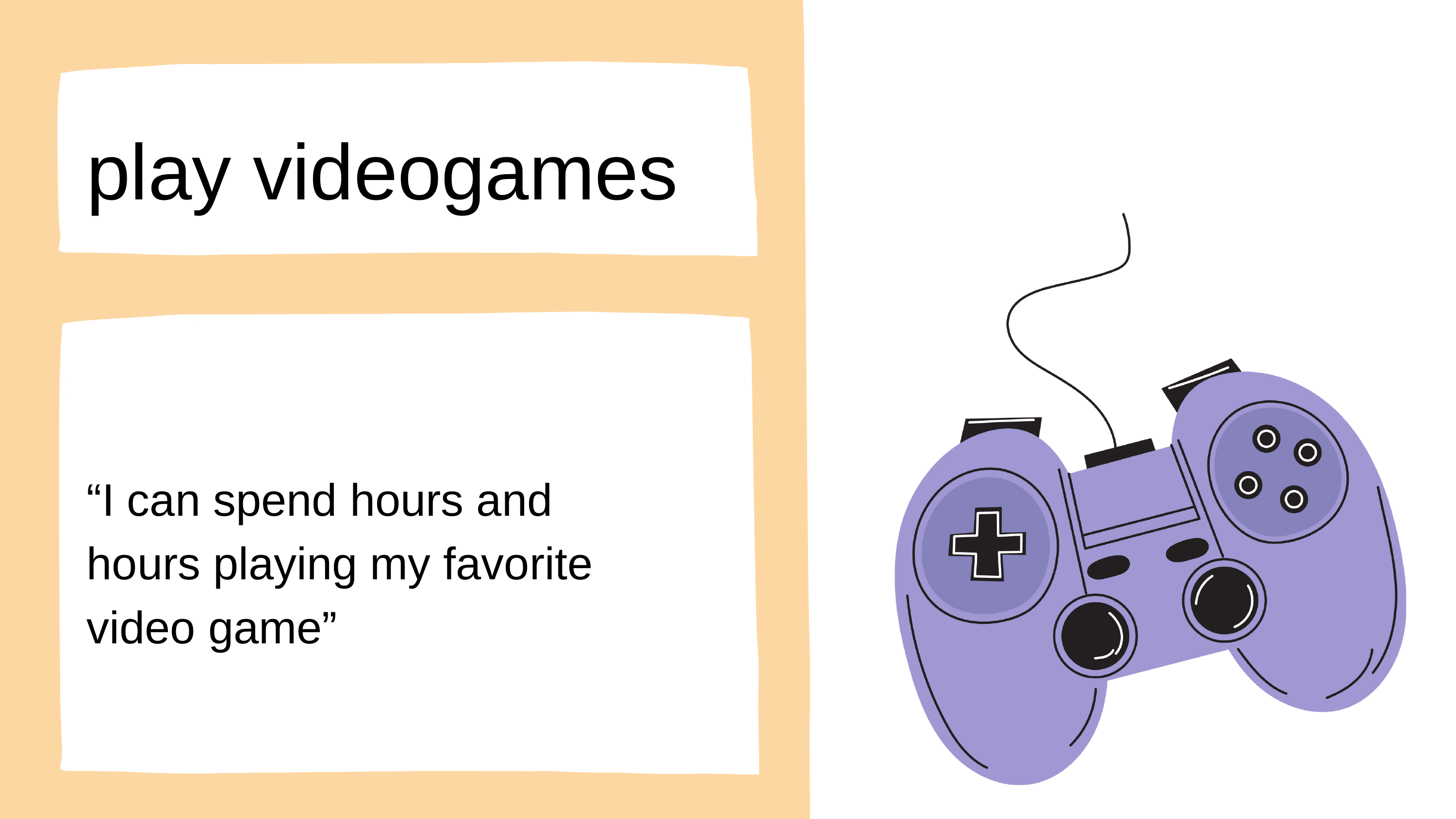

play videogames

“I can spend hours and hours playing my favorite video game”